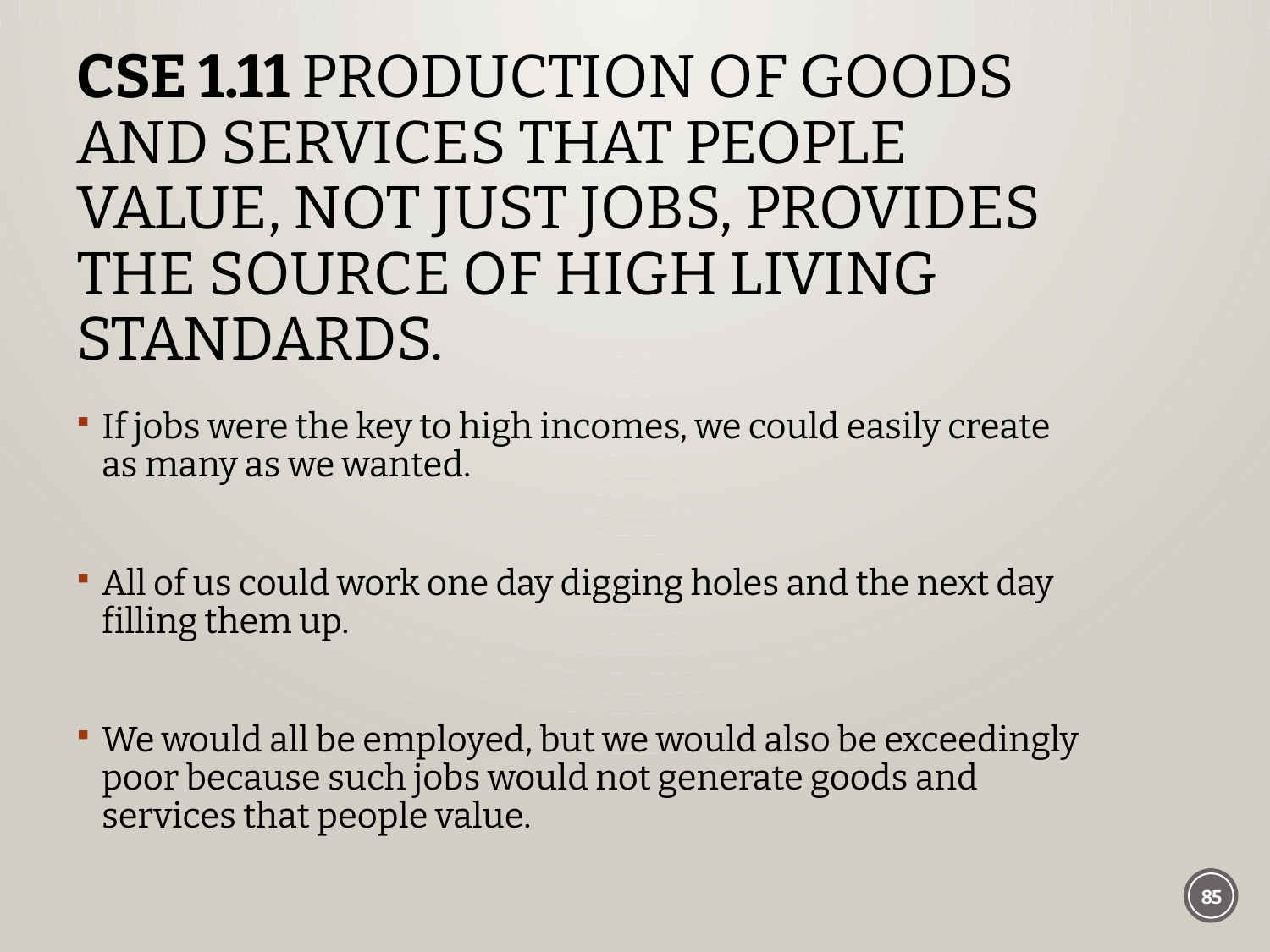

# CSE 1.11 Production of goods and services that people value, not just jobs, provides the source of high living standards.
If jobs were the key to high incomes, we could easily create as many as we wanted.

All of us could work one day digging holes and the next day filling them up.

We would all be employed, but we would also be exceedingly poor because such jobs would not generate goods and services that people value.

85